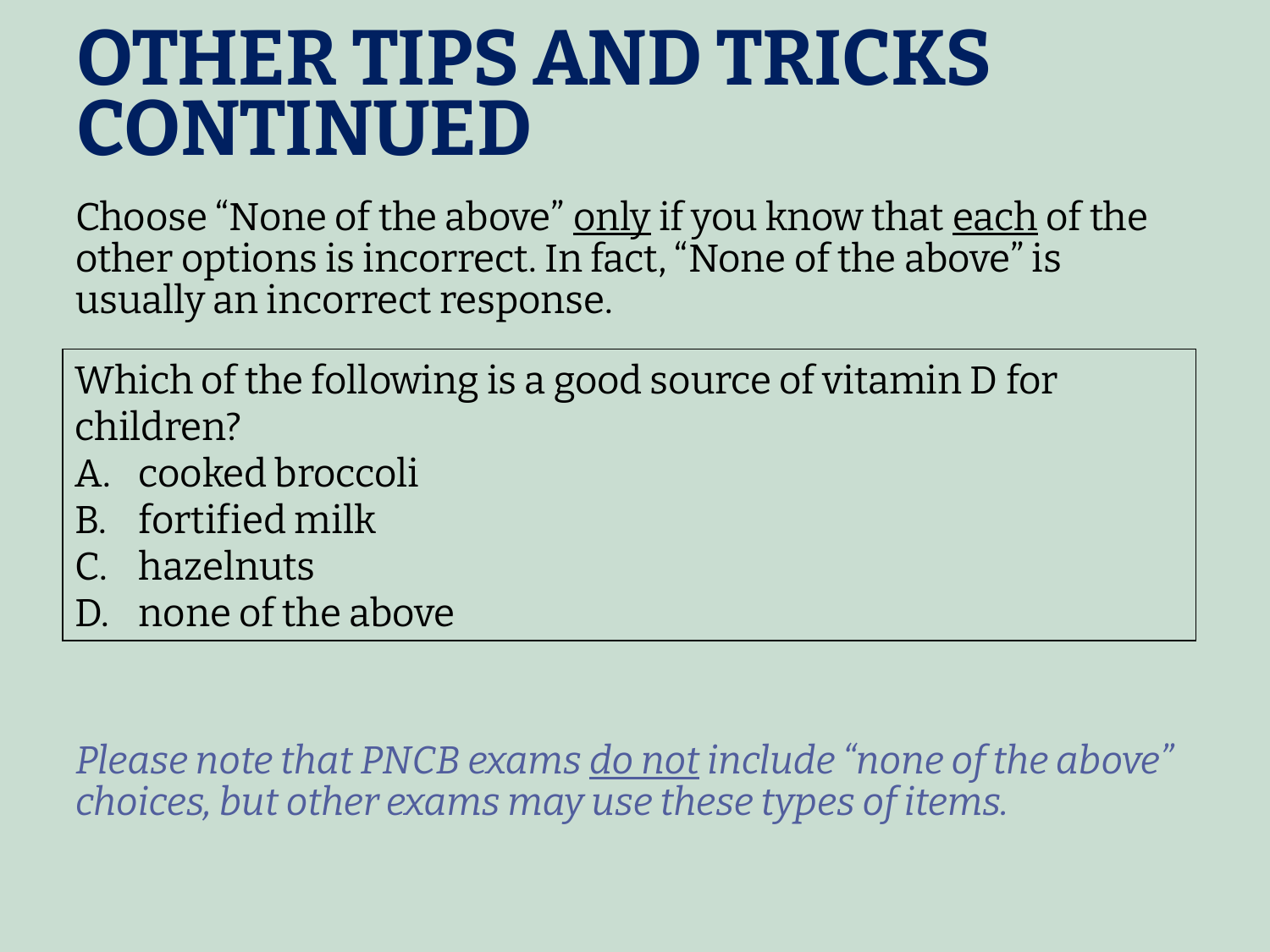

other tips and tricks CONTINUED
Choose “None of the above” only if you know that each of the other options is incorrect. In fact, “None of the above” is usually an incorrect response.

Please note that PNCB exams do not include “none of the above” choices, but other exams may use these types of items.

Which of the following is a good source of vitamin D for children?
cooked broccoli
fortified milk
hazelnuts
none of the above